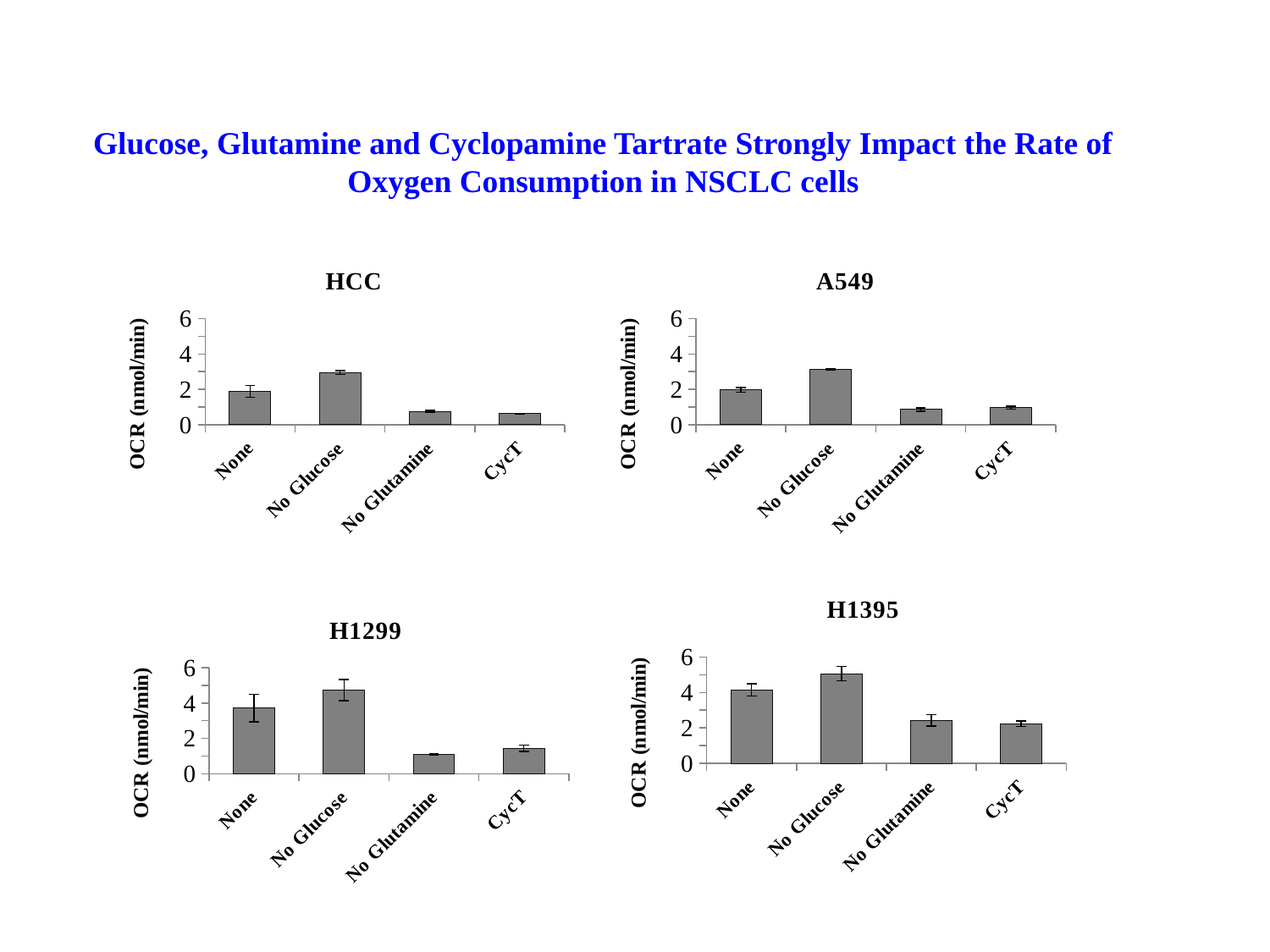

Glucose, Glutamine and Cyclopamine Tartrate Strongly Impact the Rate of Oxygen Consumption in NSCLC cells

### Chart: HCC

| Category |  |
|---|---|
| None | 1.8900000000000001 |
| No Glucose | 2.956199999999998 |
| No Glutamine | 0.7600000000000002 |
| CycT | 0.6200000000000002 |

### Chart: A549

| Category |  |
|---|---|
| None | 1.9700000000000004 |
| No Glucose | 3.1319999999999997 |
| No Glutamine | 0.8610000000000002 |
| CycT | 0.9600000000000002 |

### Chart: H1395

| Category |  |
|---|---|
| None | 4.149599999999999 |
| No Glucose | 5.063999999999996 |
| No Glutamine | 2.424 |
| CycT | 2.24 |

### Chart: H1299

| Category |  |
|---|---|
| None | 3.72 |
| No Glucose | 4.737600000000001 |
| No Glutamine | 1.08 |
| CycT | 1.44 |